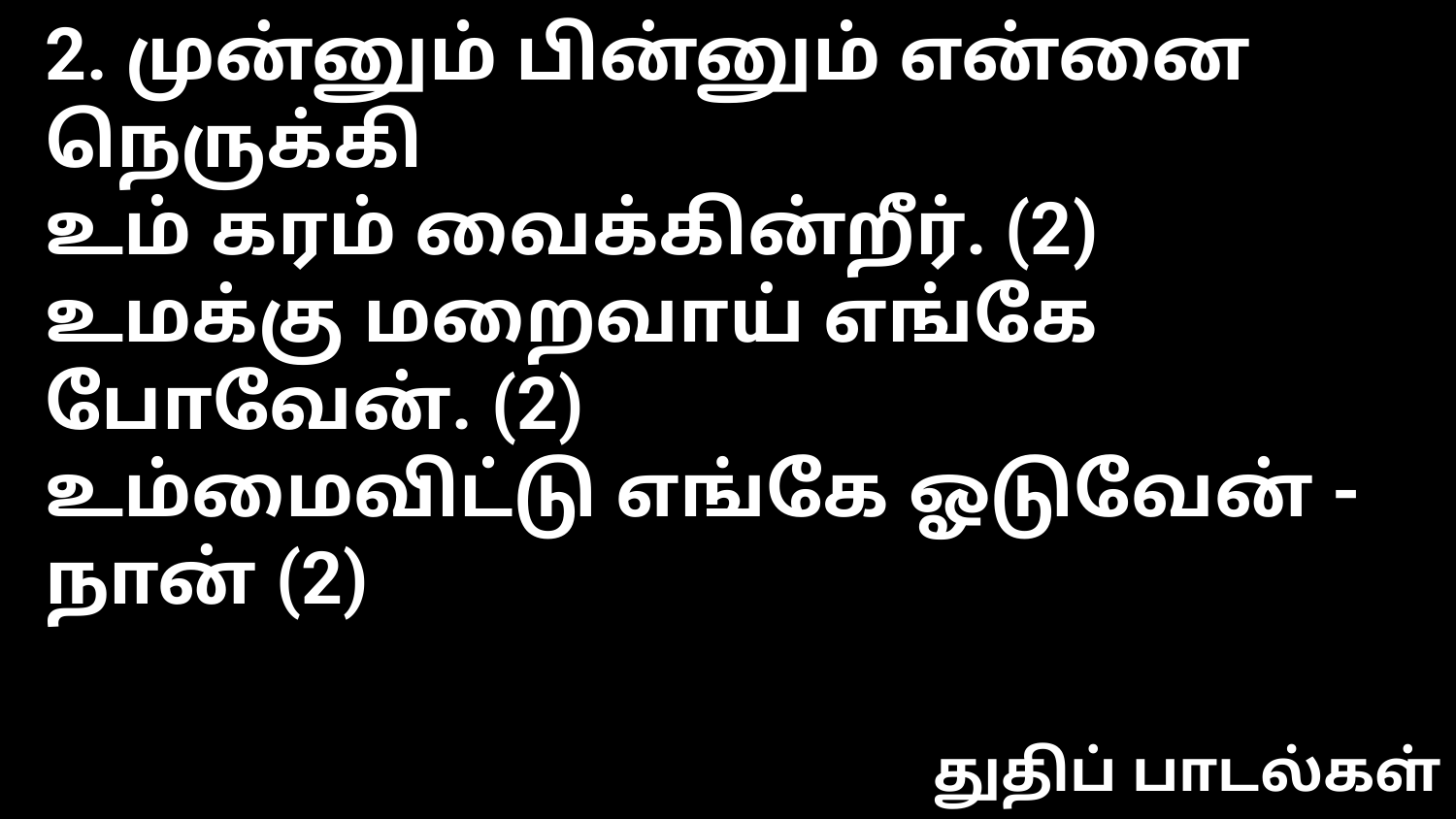

2. முன்னும் பின்னும் என்னை நெருக்கி
உம் கரம் வைக்கின்றீர். (2)
உமக்கு மறைவாய் எங்கே போவேன். (2)
உம்மைவிட்டு எங்கே ஓடுவேன் - நான் (2)

துதிப் பாடல்கள்